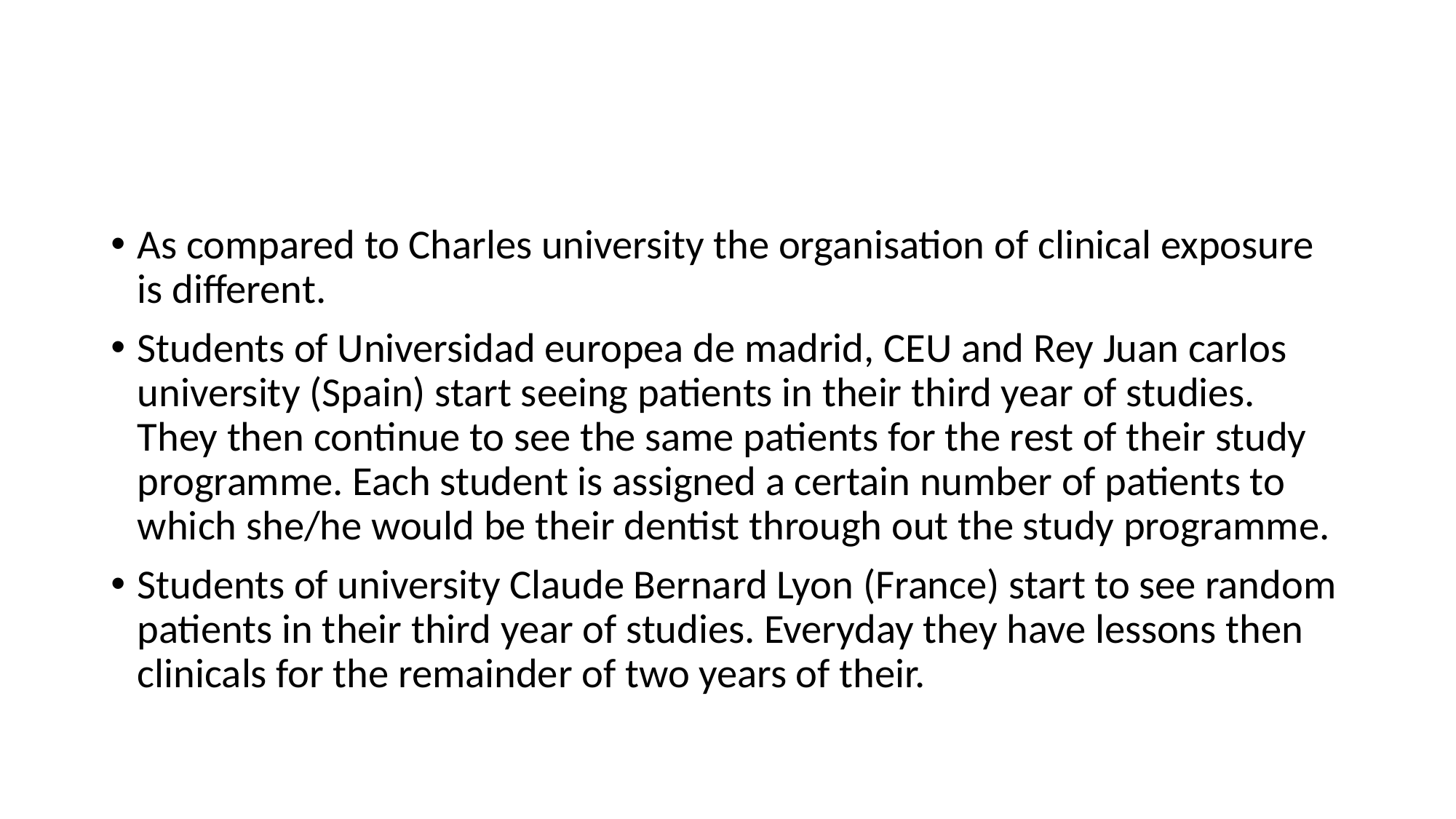

#
As compared to Charles university the organisation of clinical exposure is different.
Students of Universidad europea de madrid, CEU and Rey Juan carlos university (Spain) start seeing patients in their third year of studies. They then continue to see the same patients for the rest of their study programme. Each student is assigned a certain number of patients to which she/he would be their dentist through out the study programme.
Students of university Claude Bernard Lyon (France) start to see random patients in their third year of studies. Everyday they have lessons then clinicals for the remainder of two years of their.